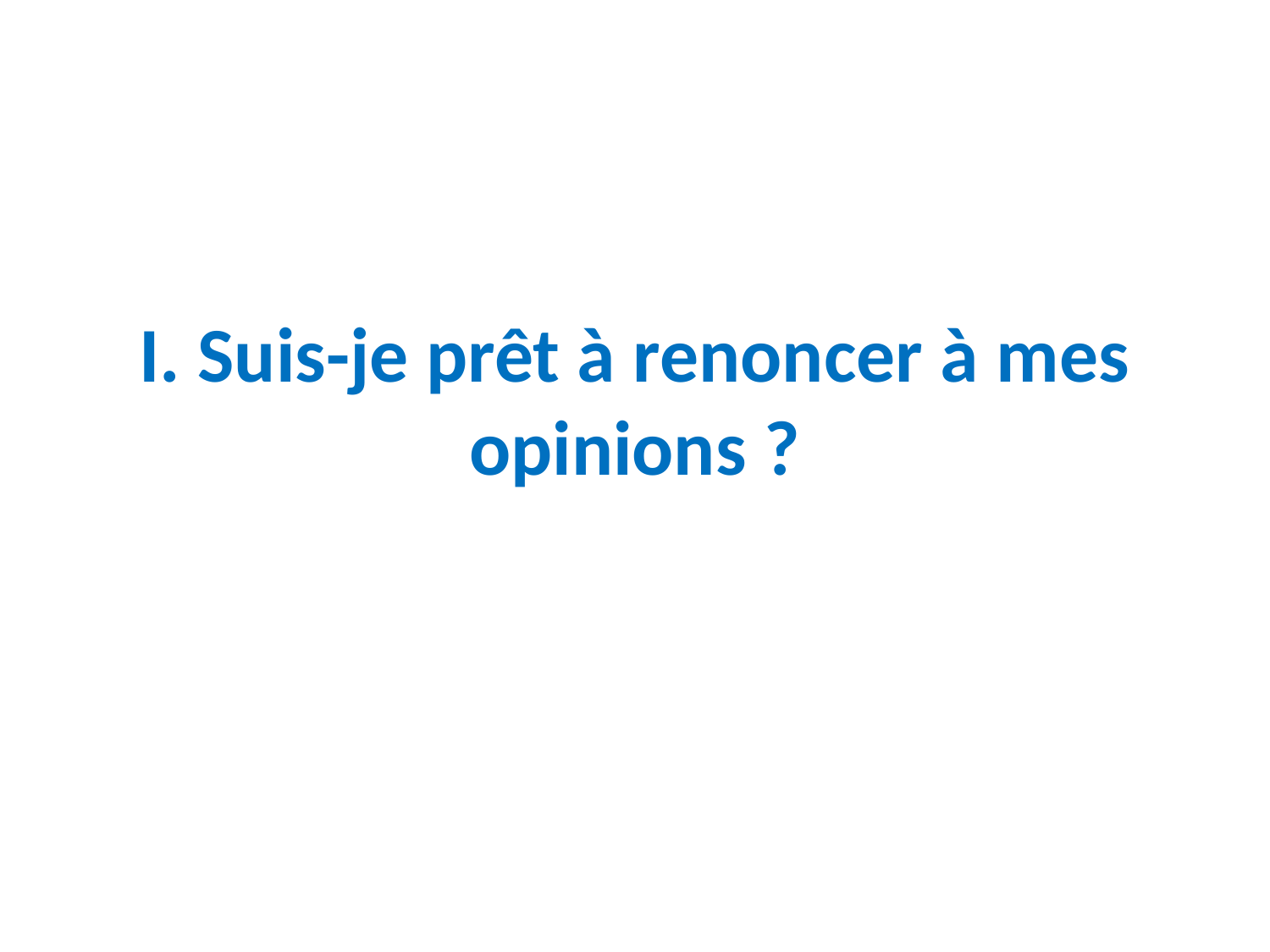

# I. Suis-je prêt à renoncer à mes opinions ?